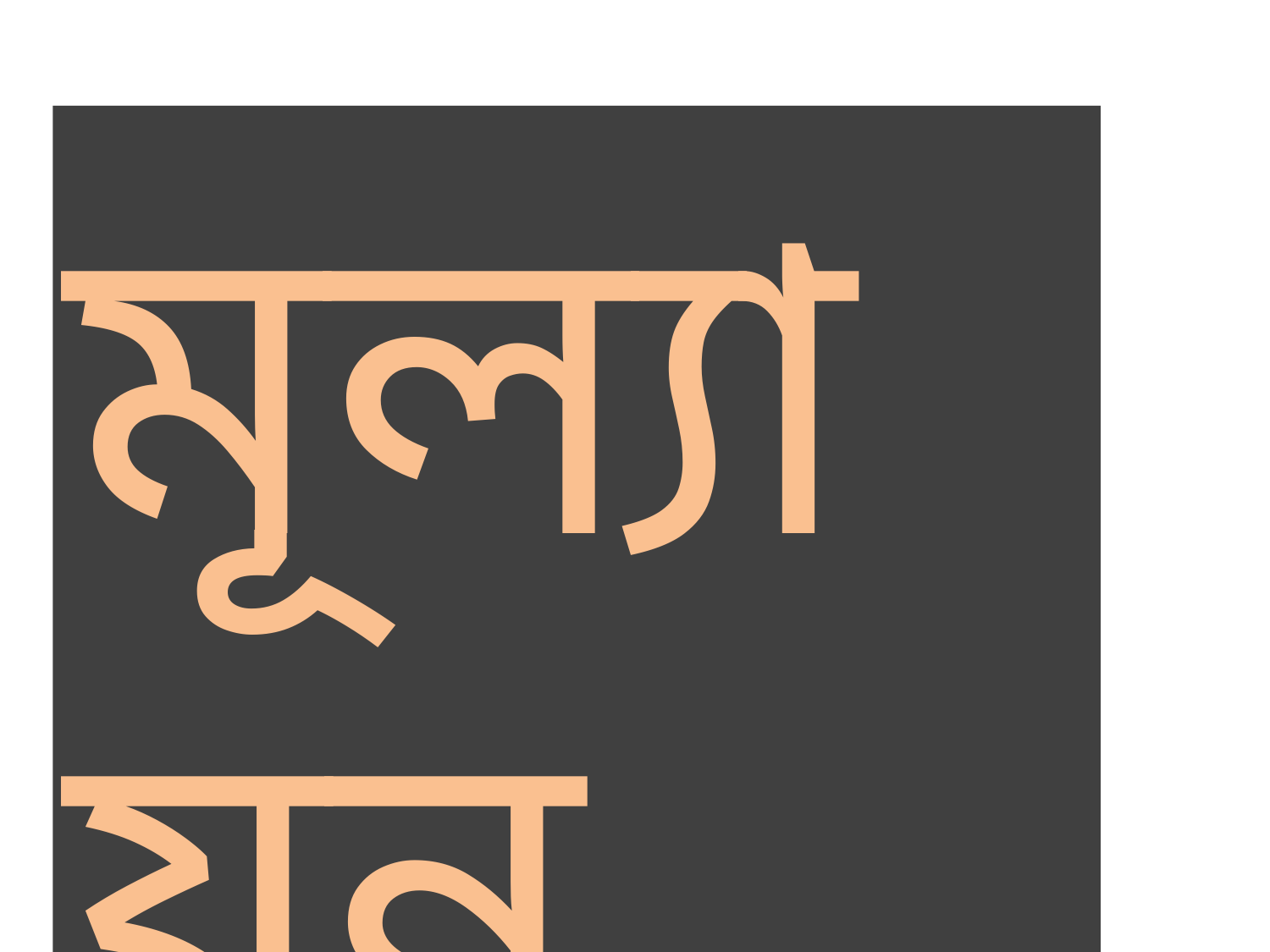

মূল্যায়ন
  ১  ফুটবল মাঠের দৈর্ঘ্যের দাগ কে কি বলে ?
  ২  ফুটবল মাঠের মাঝের বৃত্তের নাম কি ?
  ৩  কর্নার এরিয়া মাঠের কোথায় অবস্থিত ?